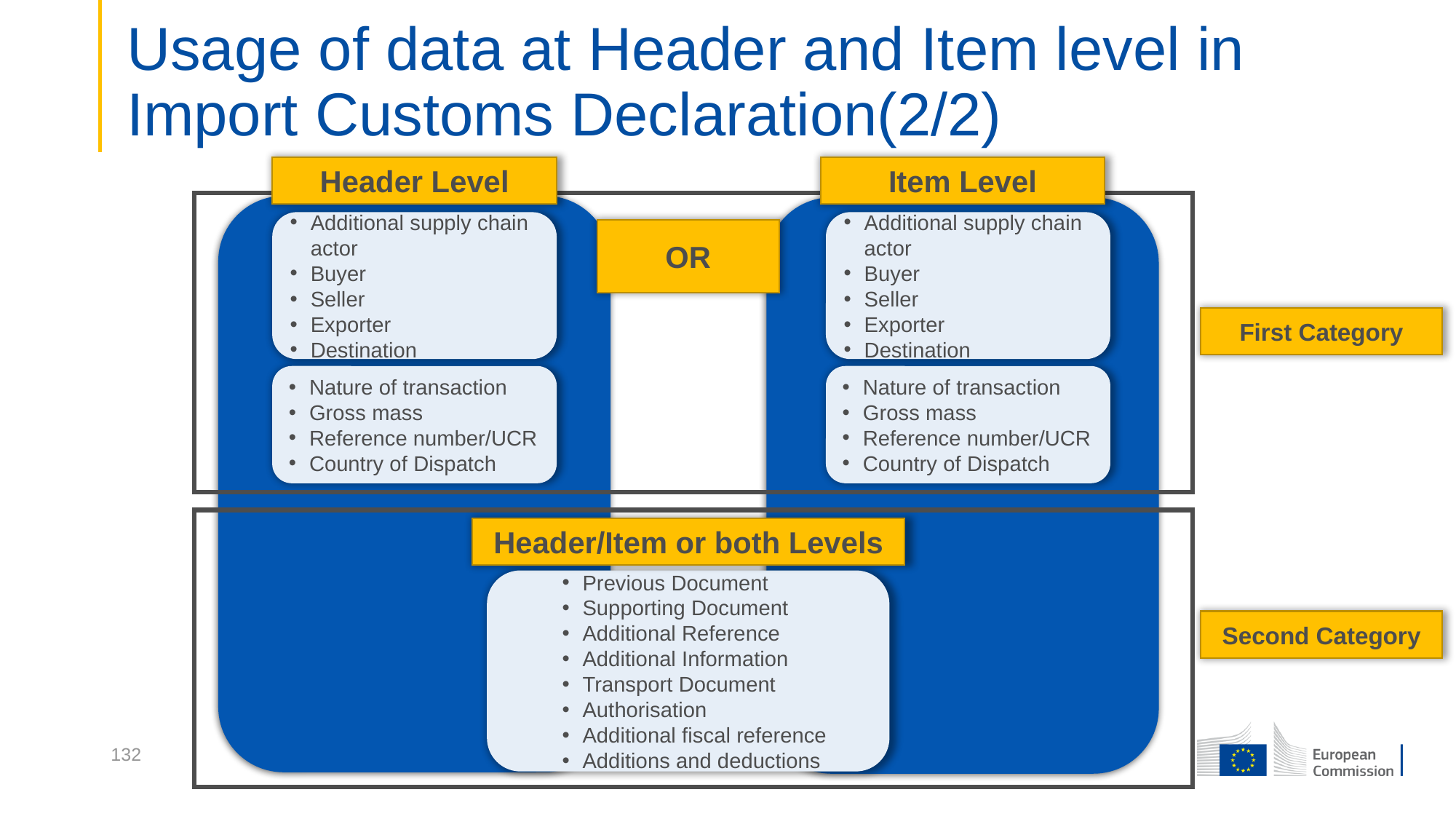

# Usage of data at Header and Item level in Import Customs Declaration(2/2)
Header Level
Item Level

Additional supply chain actor
Buyer
Seller
Exporter
Destination
Additional supply chain actor
Buyer
Seller
Exporter
Destination
OR
First Category
Nature of transaction
Gross mass
Reference number/UCR
Country of Dispatch
Nature of transaction
Gross mass
Reference number/UCR
Country of Dispatch

Header/Item or both Levels
Previous Document
Supporting Document
Additional Reference
Additional Information
Transport Document
Authorisation
Additional fiscal reference
Additions and deductions
Second Category
132